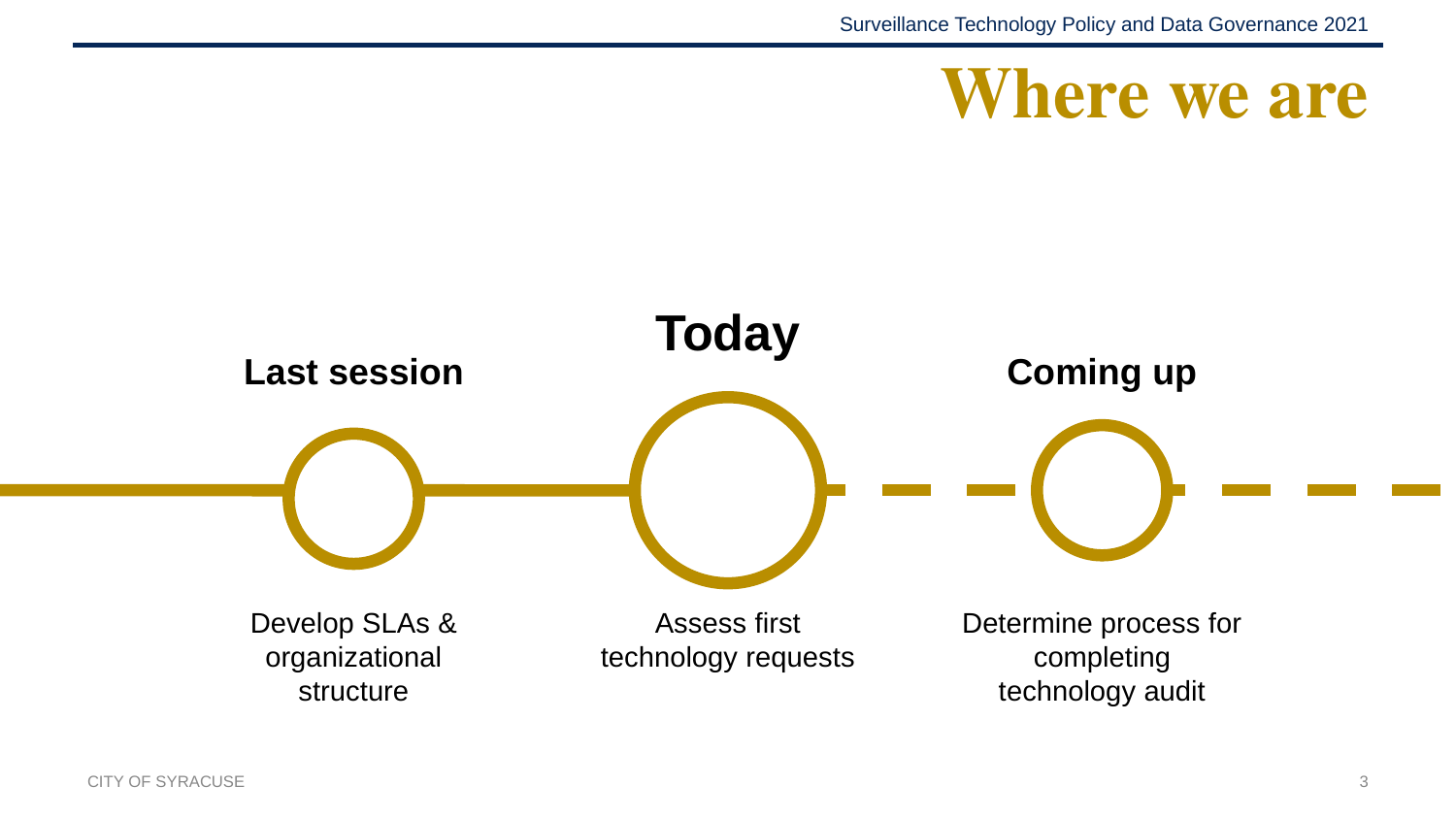

# Where we are
Today
Last session
Coming up

Develop SLAs & organizational structure
Assess first technology requests
Determine process for completing technology audit
CITY OF SYRACUSE